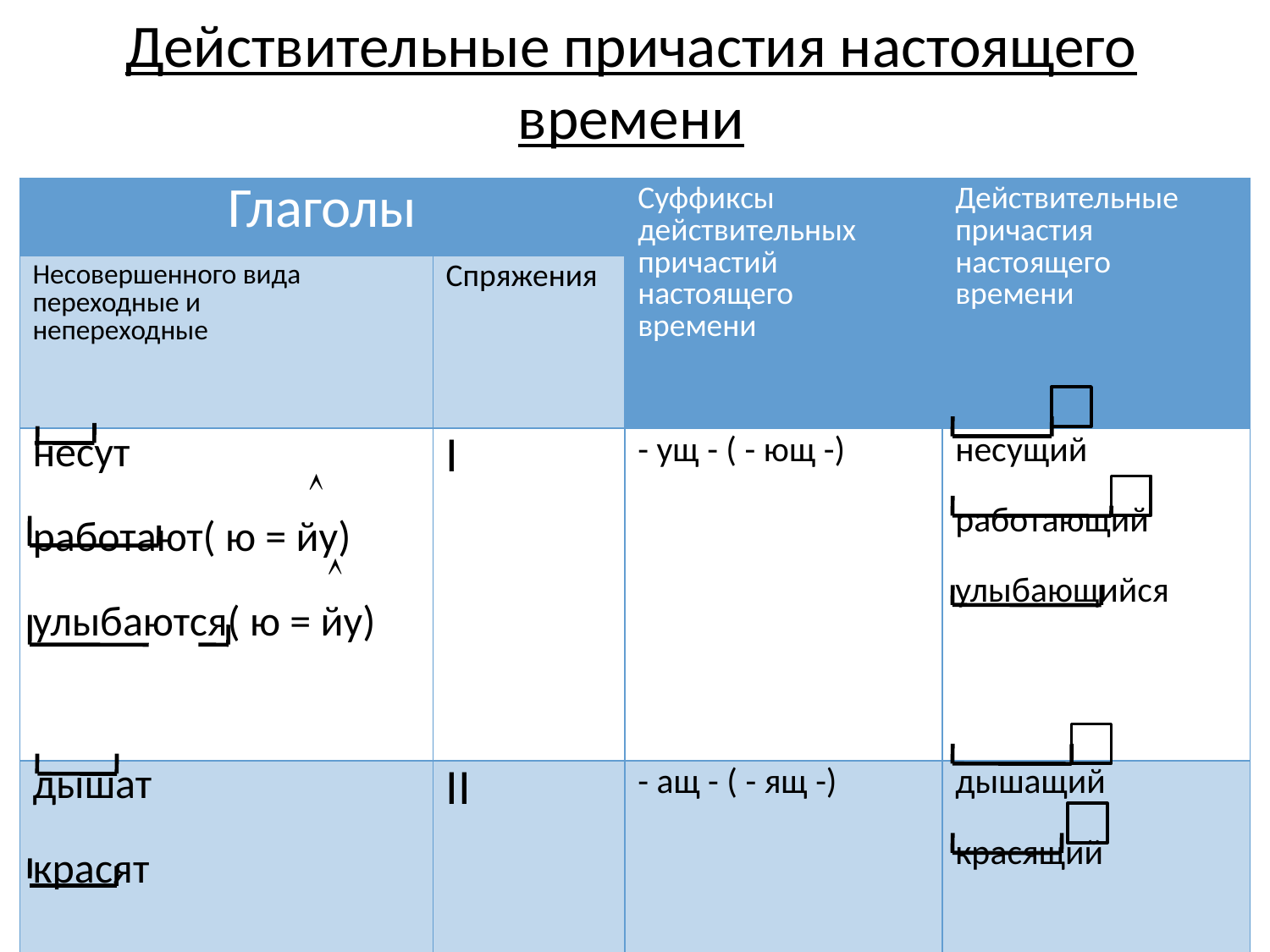

# Действительные причастия настоящего времени
| Глаголы |  | Суффиксы действительных причастий настоящего времени | Действительные причастия настоящего времени |
| --- | --- | --- | --- |
| Несовершенного вида переходные и непереходные | Спряжения |  |  |
| несут ∧ работают( ю = йу) ∧ улыбаются( ю = йу) | I | - ущ - ( - ющ -) | несущий работающий улыбающийся |
| дышат красят | II | - ащ - ( - ящ -) | дышащий красящий |